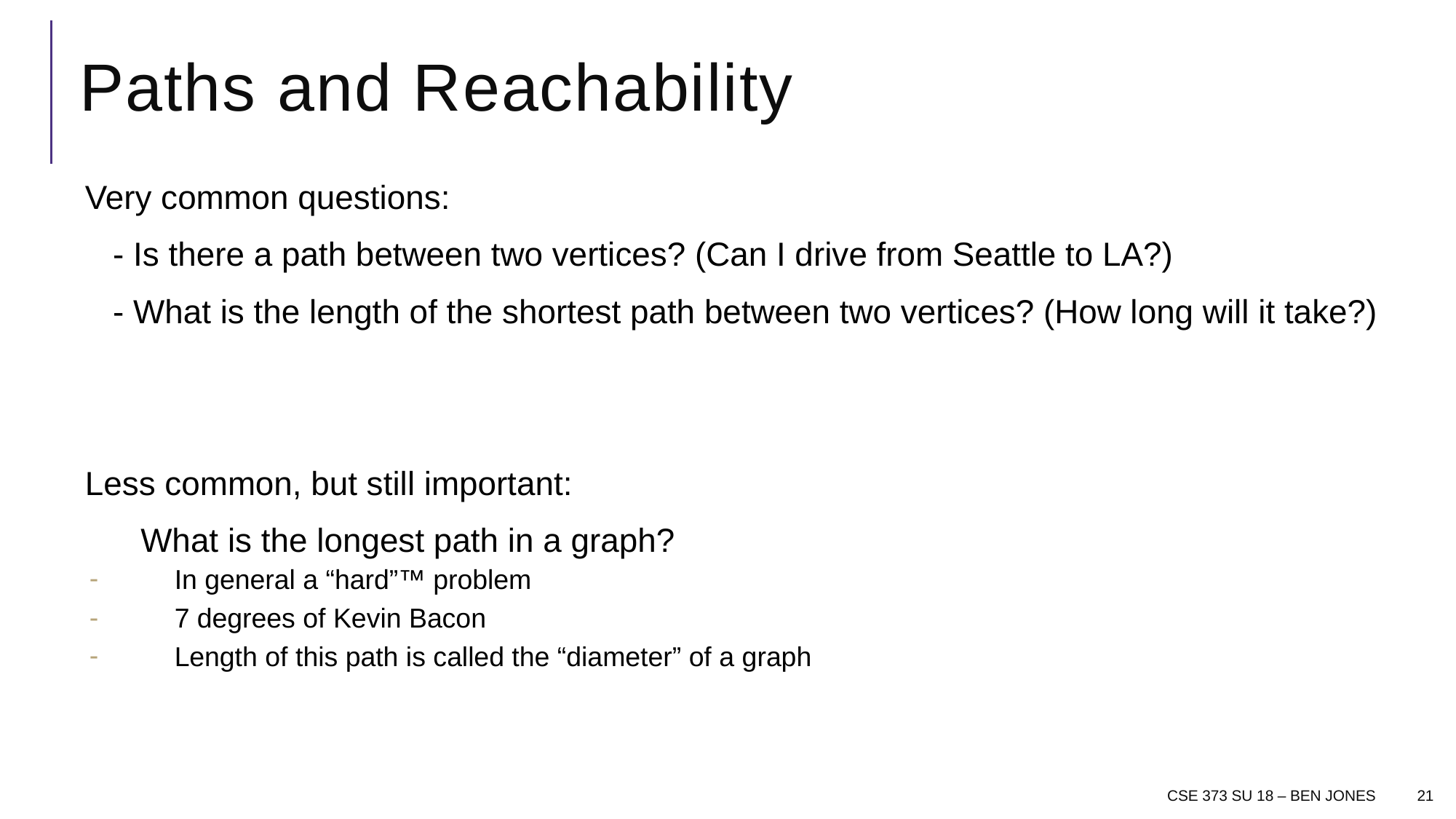

# Paths and Reachability
Very common questions:
   - Is there a path between two vertices? (Can I drive from Seattle to LA?)
   - What is the length of the shortest path between two vertices? (How long will it take?)

Less common, but still important:
      What is the longest path in a graph?
         In general a “hard”™ problem
         7 degrees of Kevin Bacon
         Length of this path is called the “diameter” of a graph
CSE 373 Su 18 – Ben jones
21